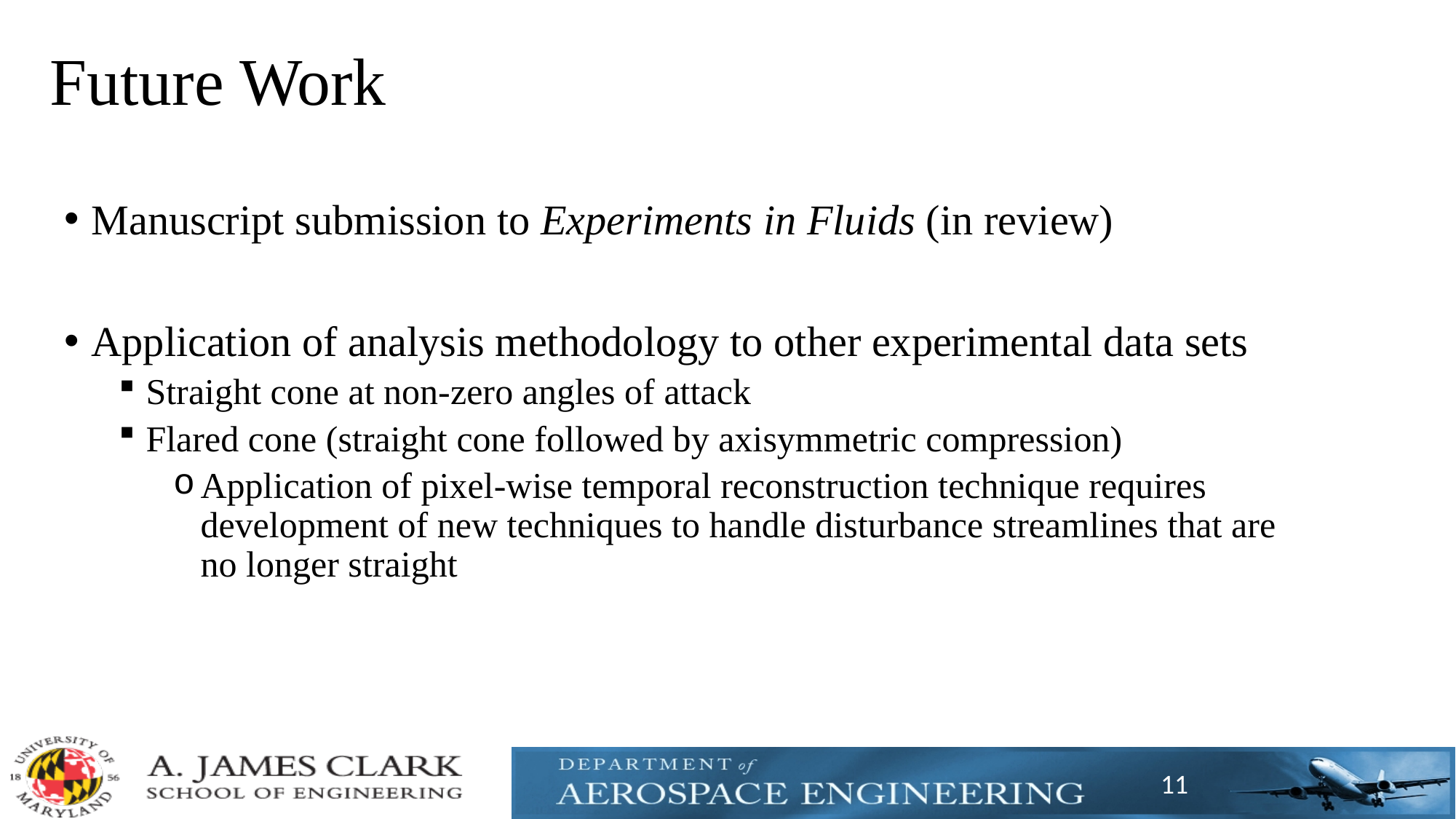

# Future Work
Manuscript submission to Experiments in Fluids (in review)

Application of analysis methodology to other experimental data sets
Straight cone at non-zero angles of attack
Flared cone (straight cone followed by axisymmetric compression)
Application of pixel-wise temporal reconstruction technique requires development of new techniques to handle disturbance streamlines that are no longer straight
11